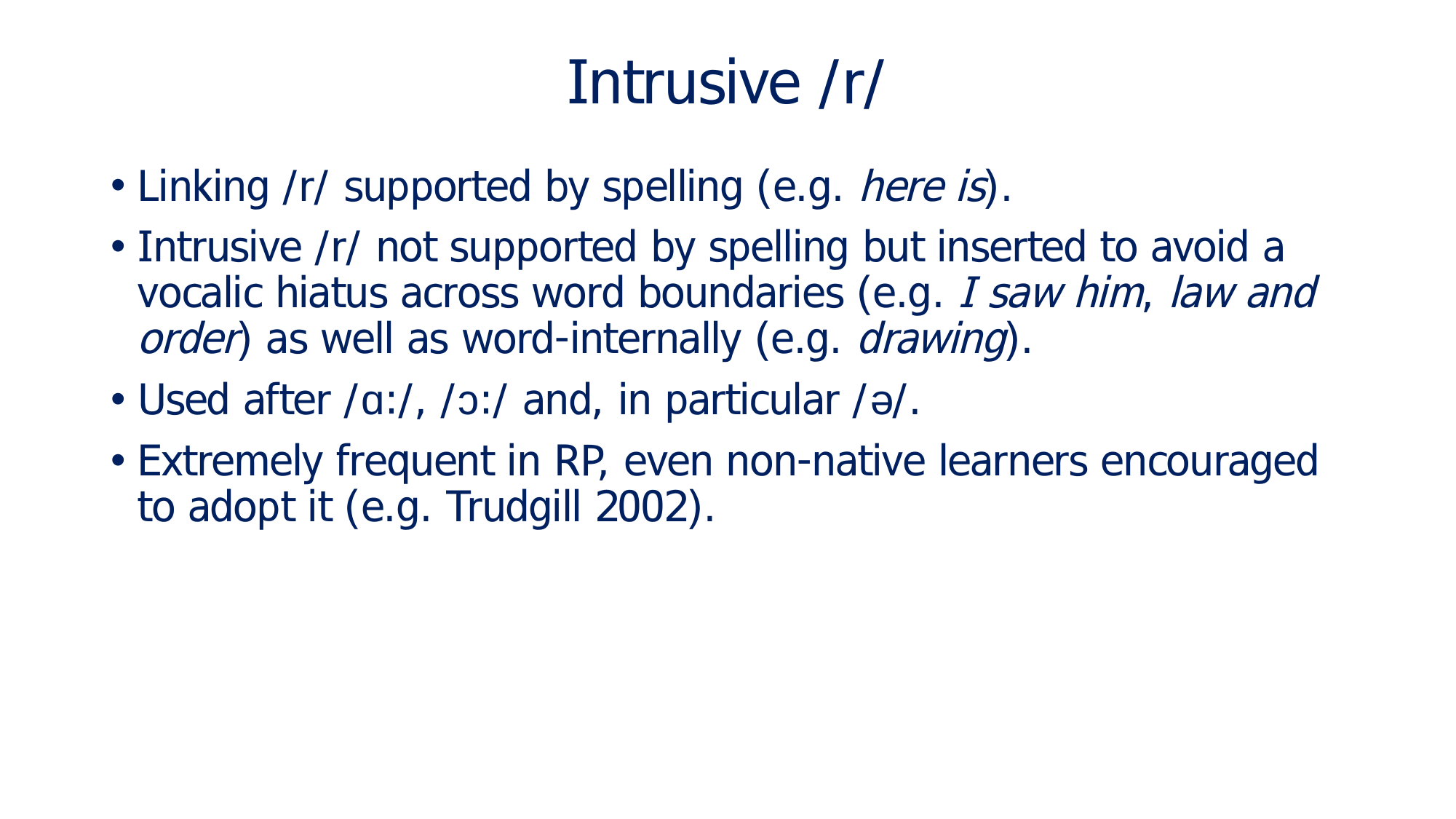

# Intrusive /r/
Linking /r/ supported by spelling (e.g. here is).
Intrusive /r/ not supported by spelling but inserted to avoid a vocalic hiatus across word boundaries (e.g. I saw him, law and order) as well as word-internally (e.g. drawing).
Used after /ɑ:/, /ɔ:/ and, in particular /ə/.
Extremely frequent in RP, even non-native learners encouraged to adopt it (e.g. Trudgill 2002).